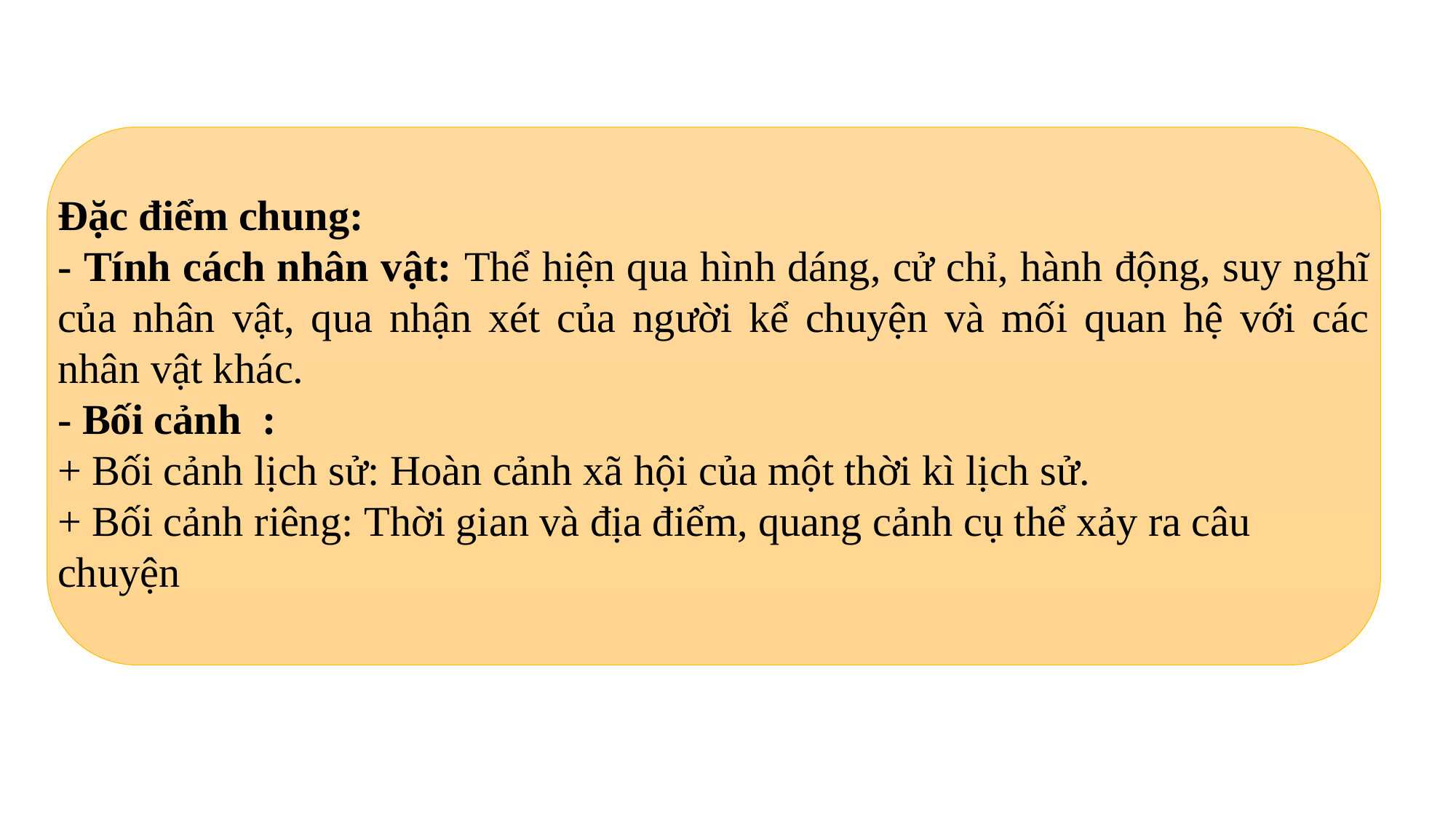

Đặc điểm chung:
- Tính cách nhân vật: Thể hiện qua hình dáng, cử chỉ, hành động, suy nghĩ của nhân vật, qua nhận xét của người kể chuyện và mối quan hệ với các nhân vật khác.
- Bối cảnh  :
+ Bối cảnh lịch sử: Hoàn cảnh xã hội của một thời kì lịch sử.
+ Bối cảnh riêng: Thời gian và địa điểm, quang cảnh cụ thể xảy ra câu chuyện